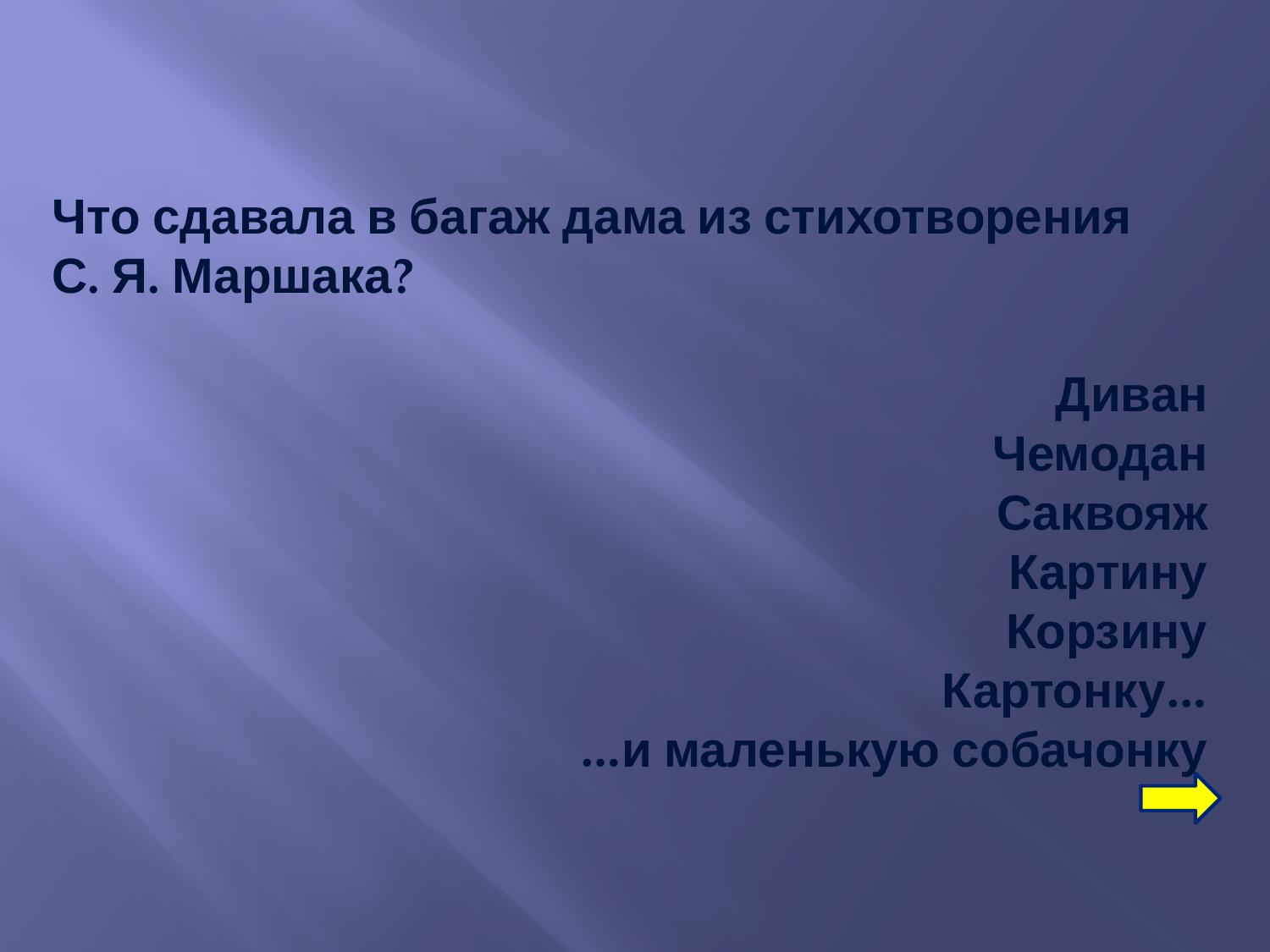

Что сдавала в багаж дама из стихотворения
С. Я. Маршака?

Диван
Чемодан
Саквояж
Картину
Корзину
Картонку…
…и маленькую собачонку